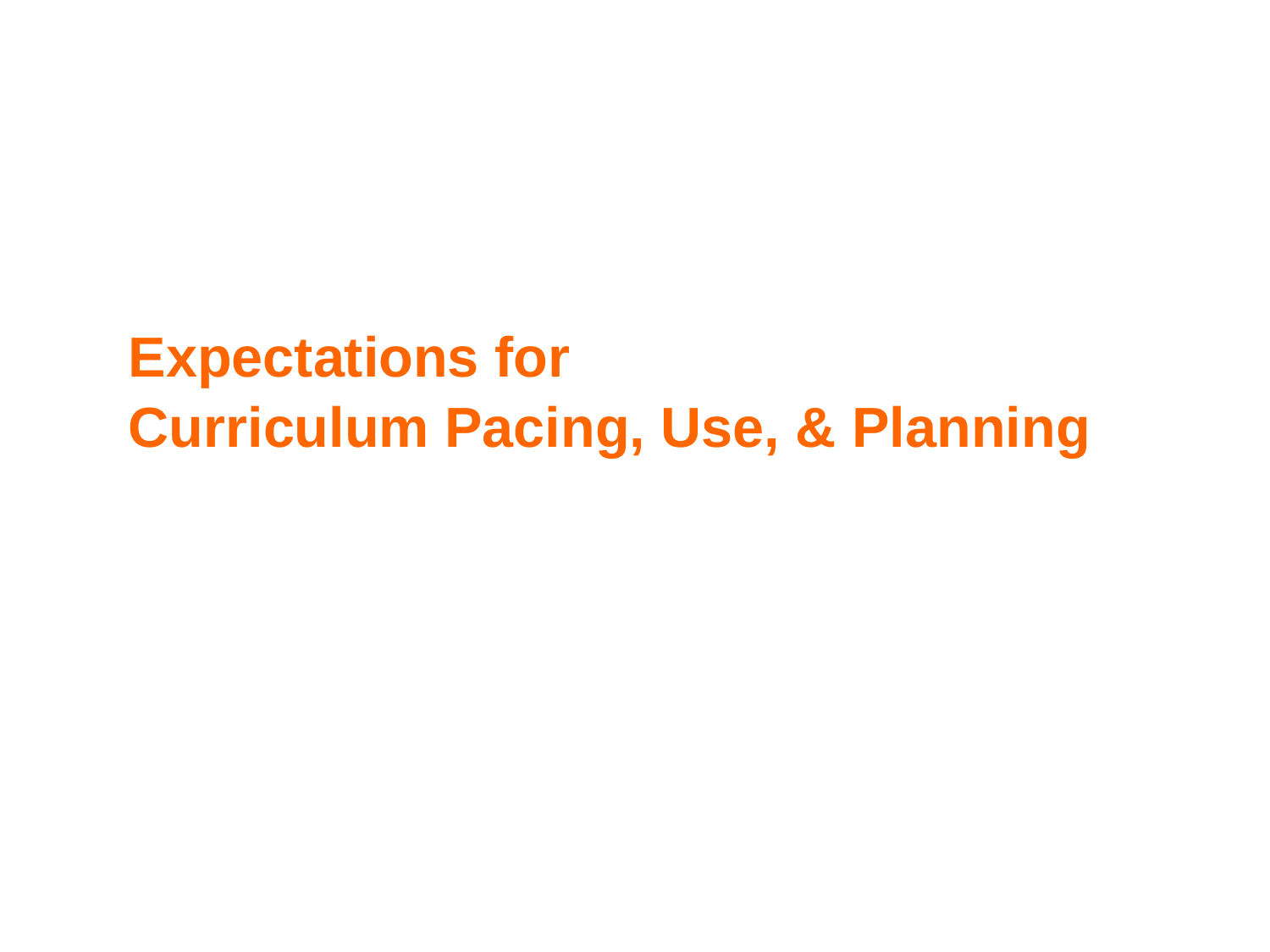

Expectations for
Curriculum Pacing, Use, & Planning